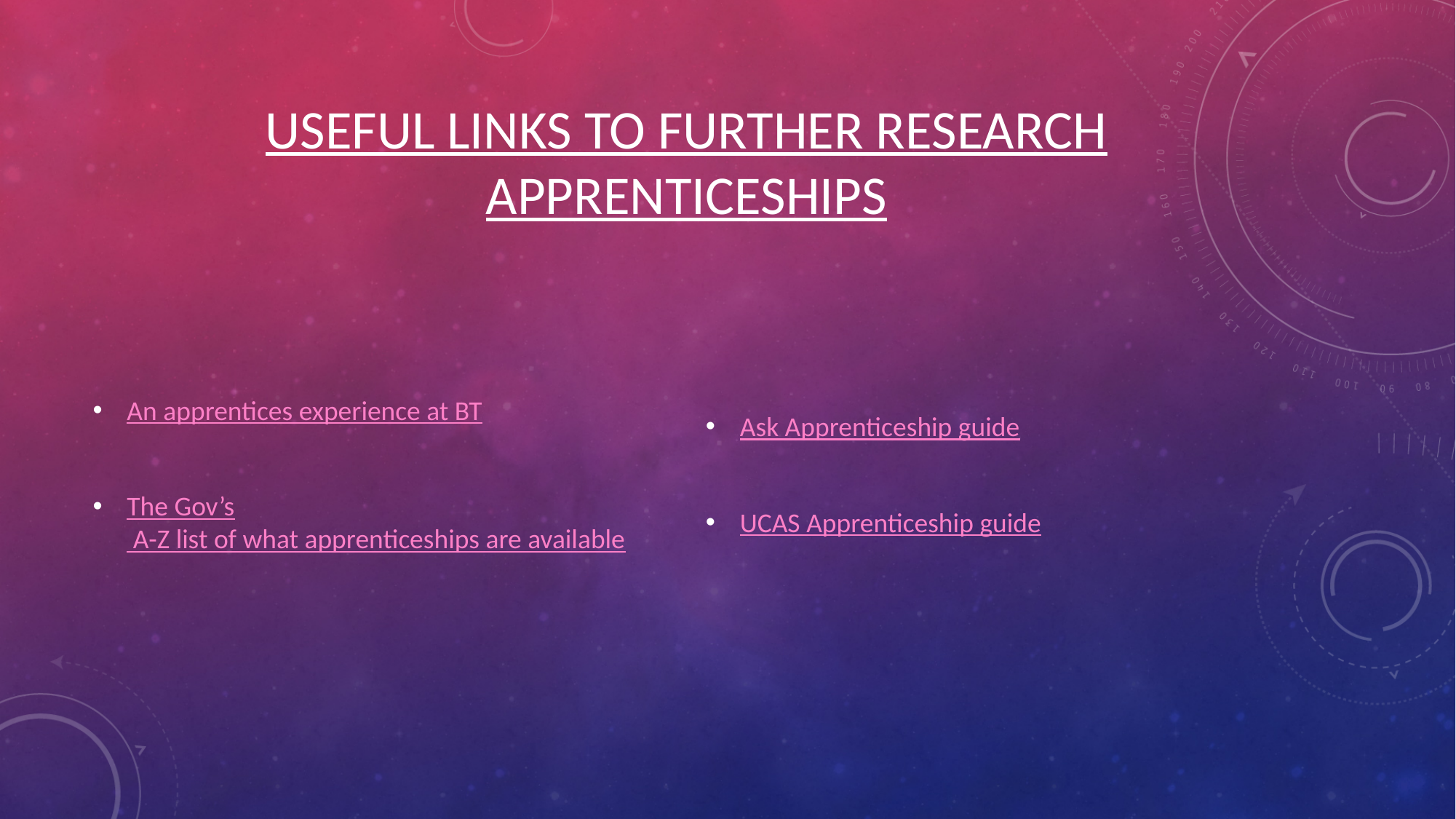

# USEFUL LINKS TO FURTHER RESEARCH APPRENTICESHIPS
An apprentices experience at BT

The Gov’s A-Z list of what apprenticeships are available
Ask Apprenticeship guide

UCAS Apprenticeship guide